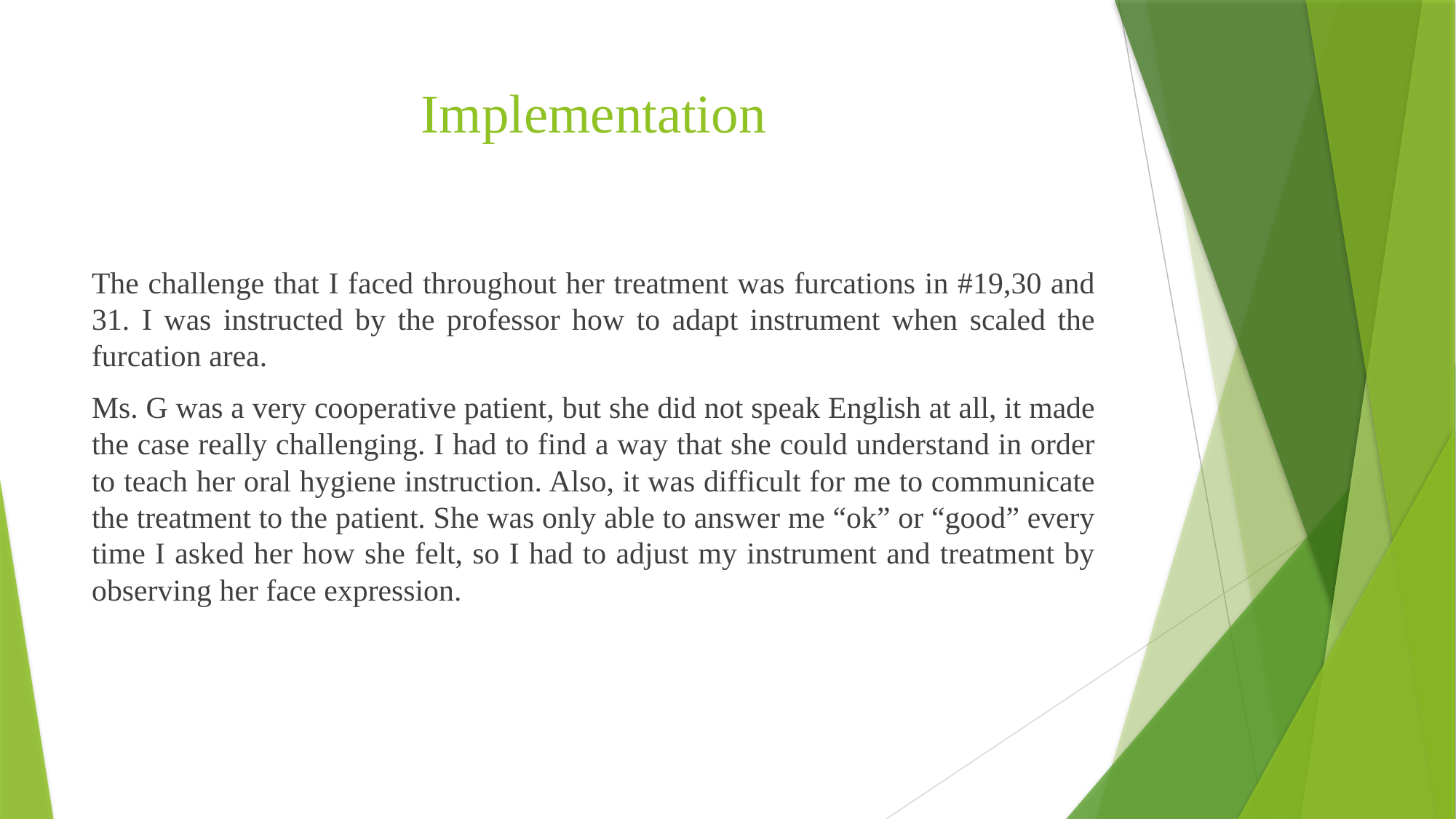

# Implementation
The challenge that I faced throughout her treatment was furcations in #19,30 and 31. I was instructed by the professor how to adapt instrument when scaled the furcation area.
Ms. G was a very cooperative patient, but she did not speak English at all, it made the case really challenging. I had to find a way that she could understand in order to teach her oral hygiene instruction. Also, it was difficult for me to communicate the treatment to the patient. She was only able to answer me “ok” or “good” every time I asked her how she felt, so I had to adjust my instrument and treatment by observing her face expression.